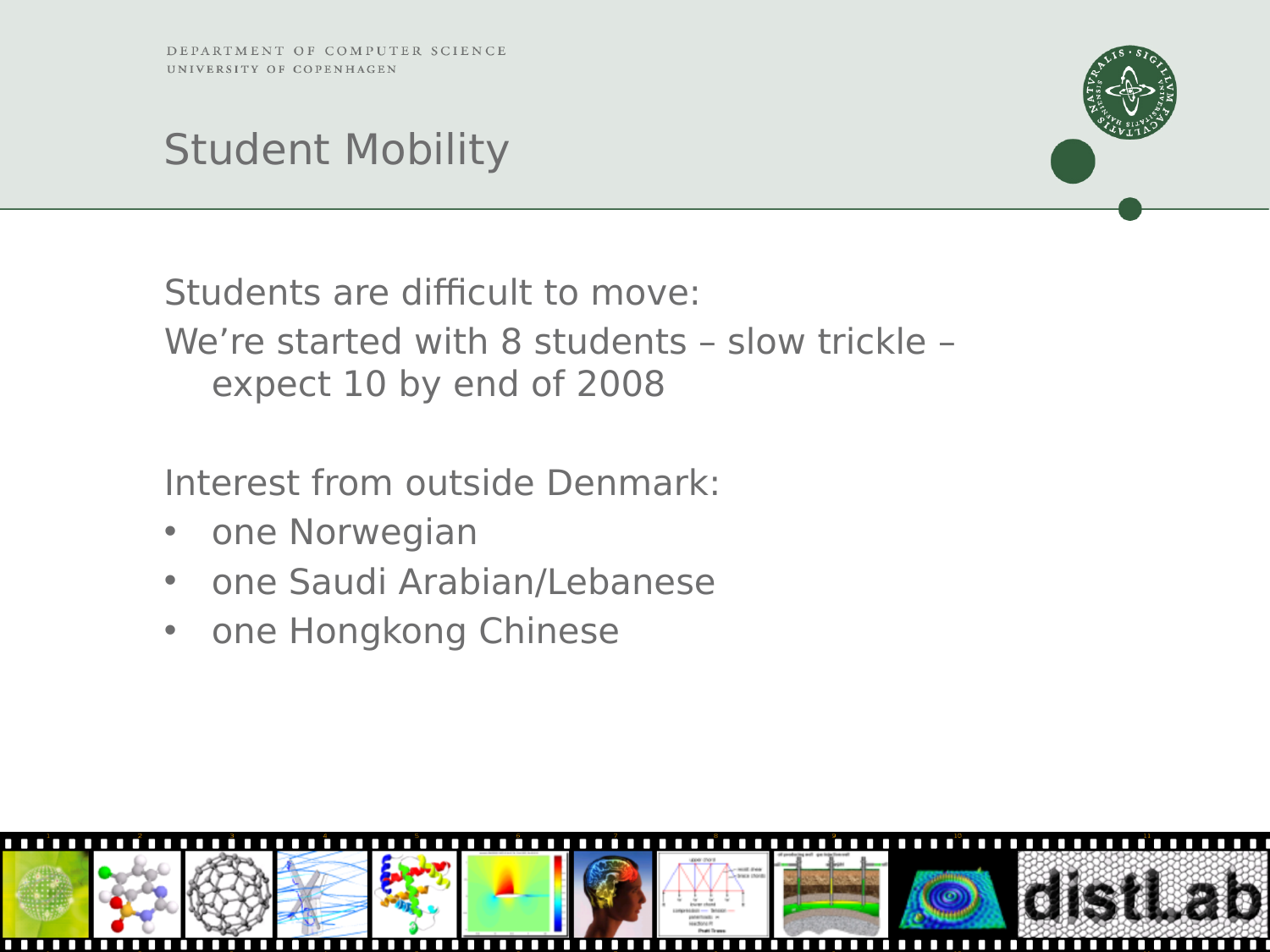

# Student Mobility
Students are difficult to move:
We’re started with 8 students – slow trickle – expect 10 by end of 2008

Interest from outside Denmark:
one Norwegian
one Saudi Arabian/Lebanese
one Hongkong Chinese